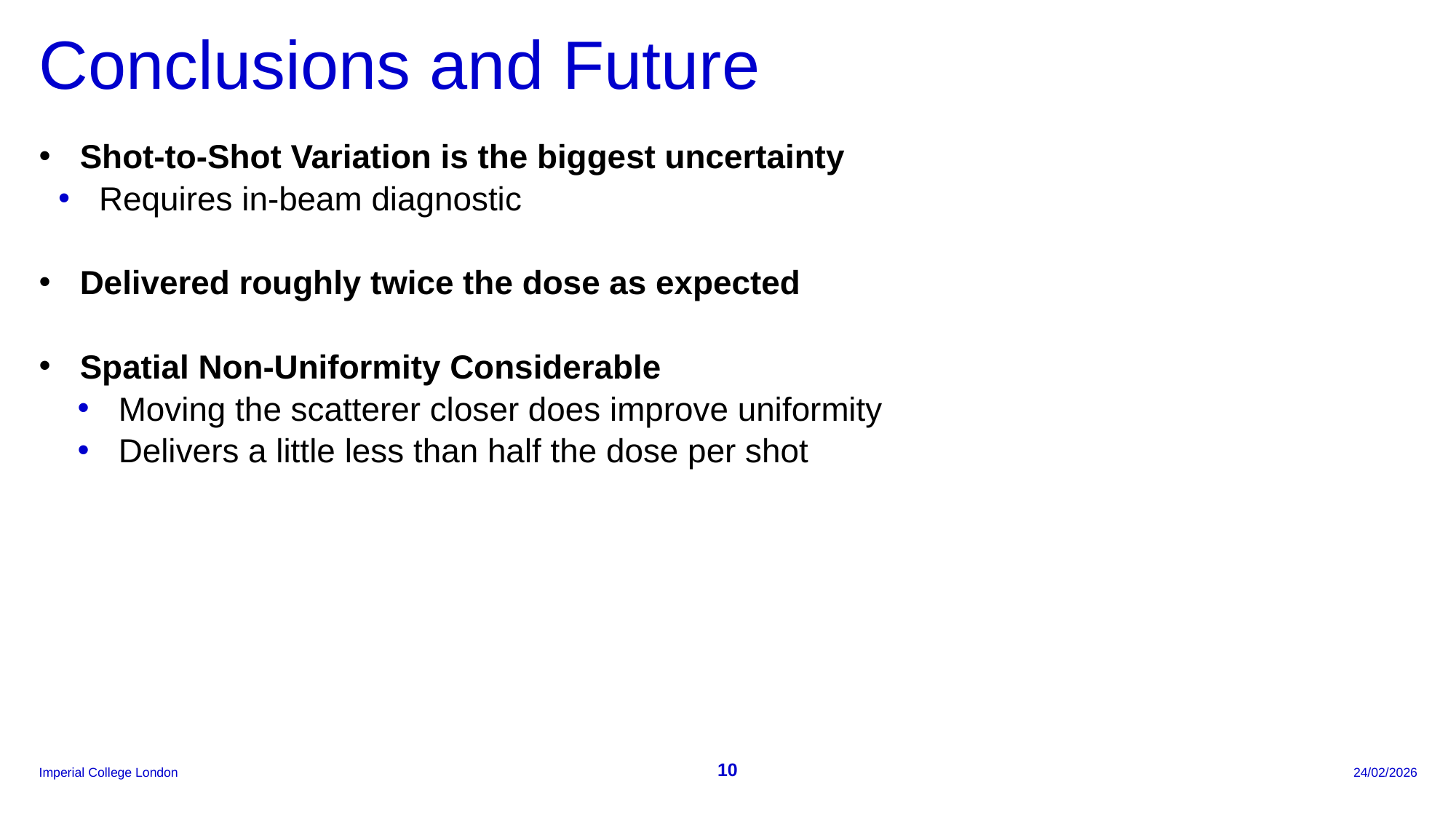

# Conclusions and Future
Shot-to-Shot Variation is the biggest uncertainty
Requires in-beam diagnostic

Delivered roughly twice the dose as expected

Spatial Non-Uniformity Considerable
Moving the scatterer closer does improve uniformity
Delivers a little less than half the dose per shot

10
10
24/02/2026